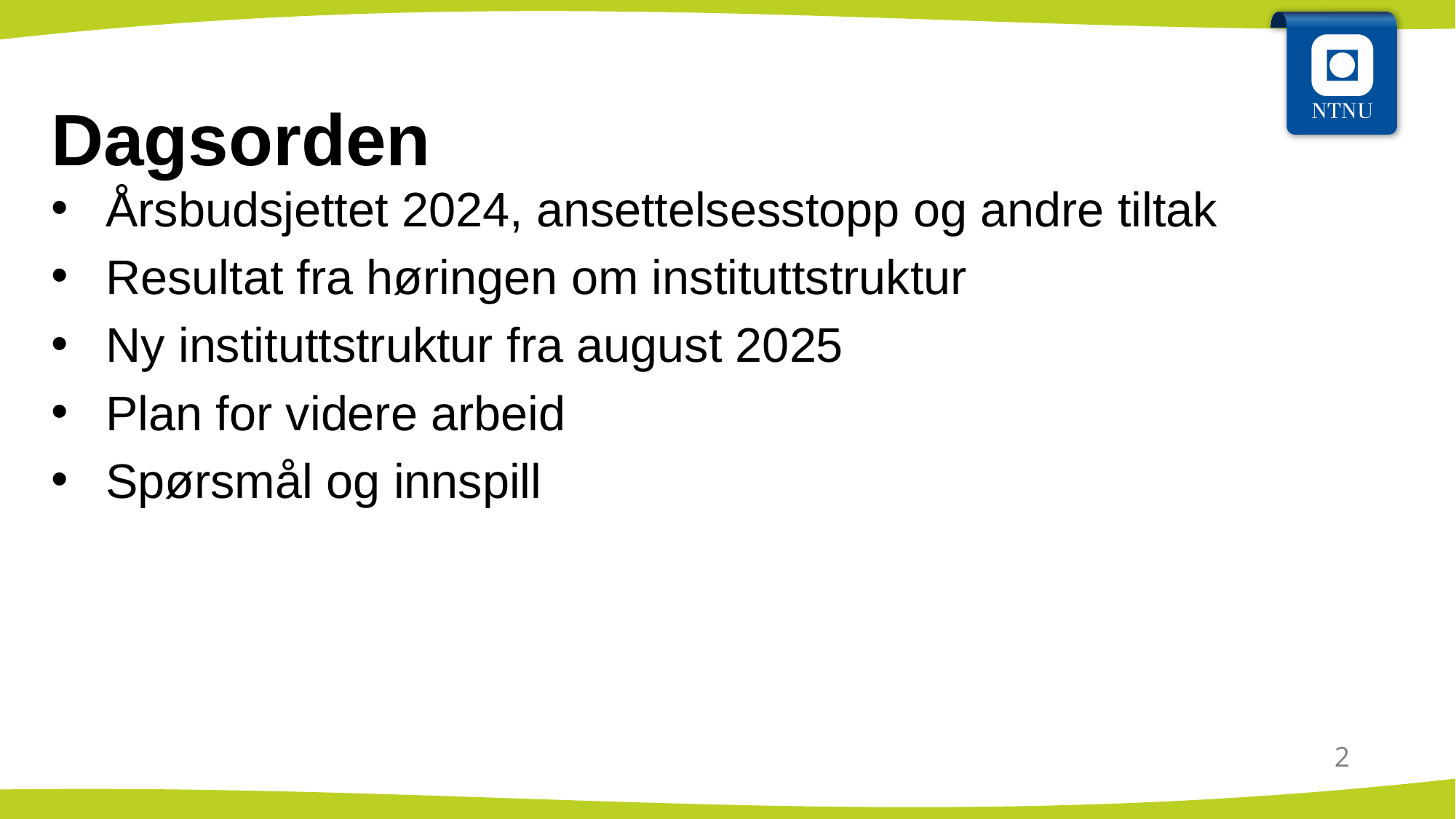

# Dagsorden
Årsbudsjettet 2024, ansettelsesstopp og andre tiltak
Resultat fra høringen om instituttstruktur
Ny instituttstruktur fra august 2025
Plan for videre arbeid
Spørsmål og innspill